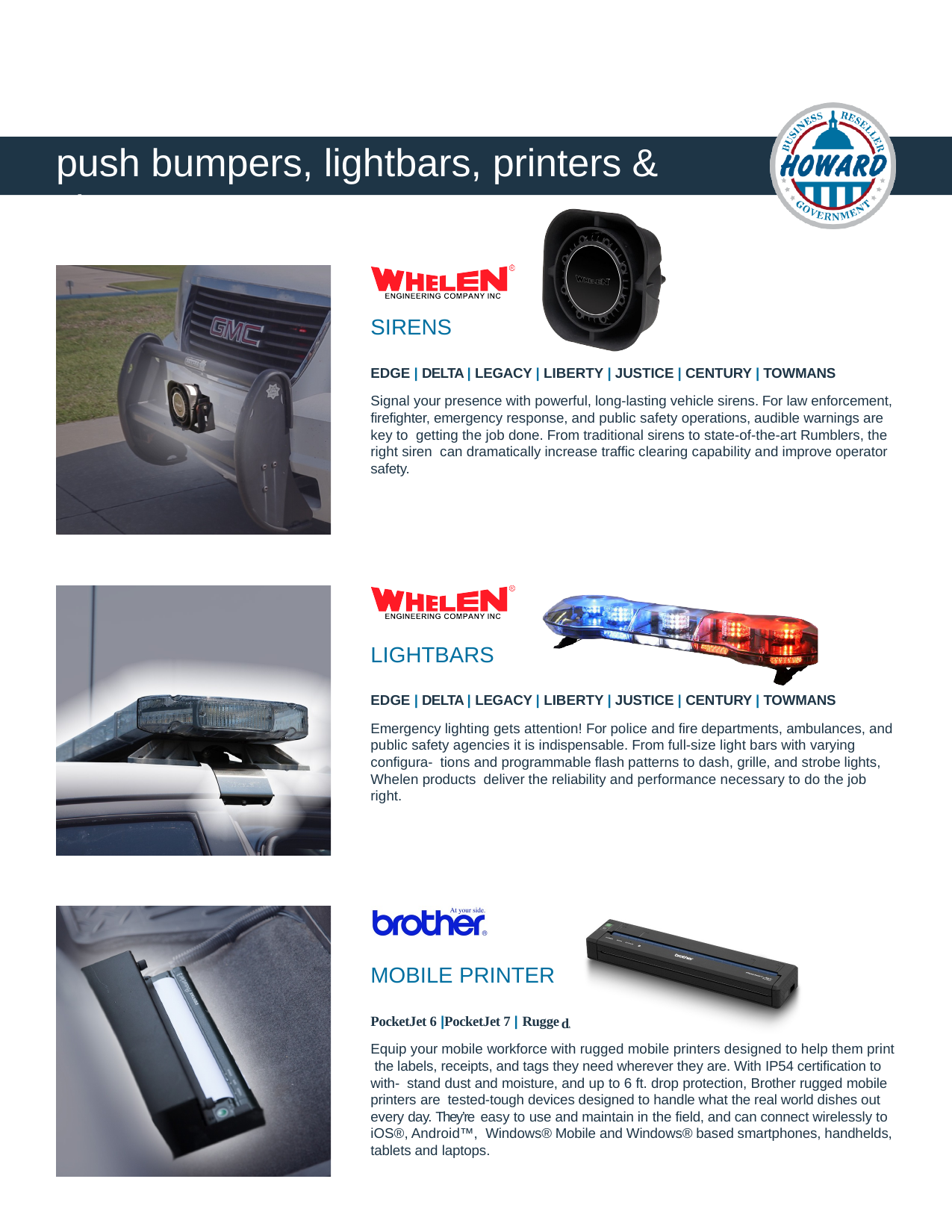

push bumpers, lightbars, printers & sirens

SIRENS

EDGE | DELTA | LEGACY | LIBERTY | JUSTICE | CENTURY | TOWMANS
Signal your presence with powerful, long-lasting vehicle sirens. For law enforcement,  firefighter, emergency response, and public safety operations, audible warnings are key to  getting the job done. From traditional sirens to state-of-the-art Rumblers, the right siren  can dramatically increase traffic clearing capability and improve operator safety.

LIGHTBARS

EDGE | DELTA | LEGACY | LIBERTY | JUSTICE | CENTURY | TOWMANS
Emergency lighting gets attention! For police and fire departments, ambulances, and  public safety agencies it is indispensable. From full-size light bars with varying configura-  tions and programmable flash patterns to dash, grille, and strobe lights, Whelen products  deliver the reliability and performance necessary to do the job right.

dJet

MOBILE PRINTER

PocketJet 6 |PocketJet 7 | Rugge
Equip your mobile workforce with rugged mobile printers designed to help them print  the labels, receipts, and tags they need wherever they are. With IP54 certification to with-  stand dust and moisture, and up to 6 ft. drop protection, Brother rugged mobile printers are  tested-tough devices designed to handle what the real world dishes out every day. They’re  easy to use and maintain in the field, and can connect wirelessly to iOS®, Android™,  Windows® Mobile and Windows® based smartphones, handhelds, tablets and laptops.